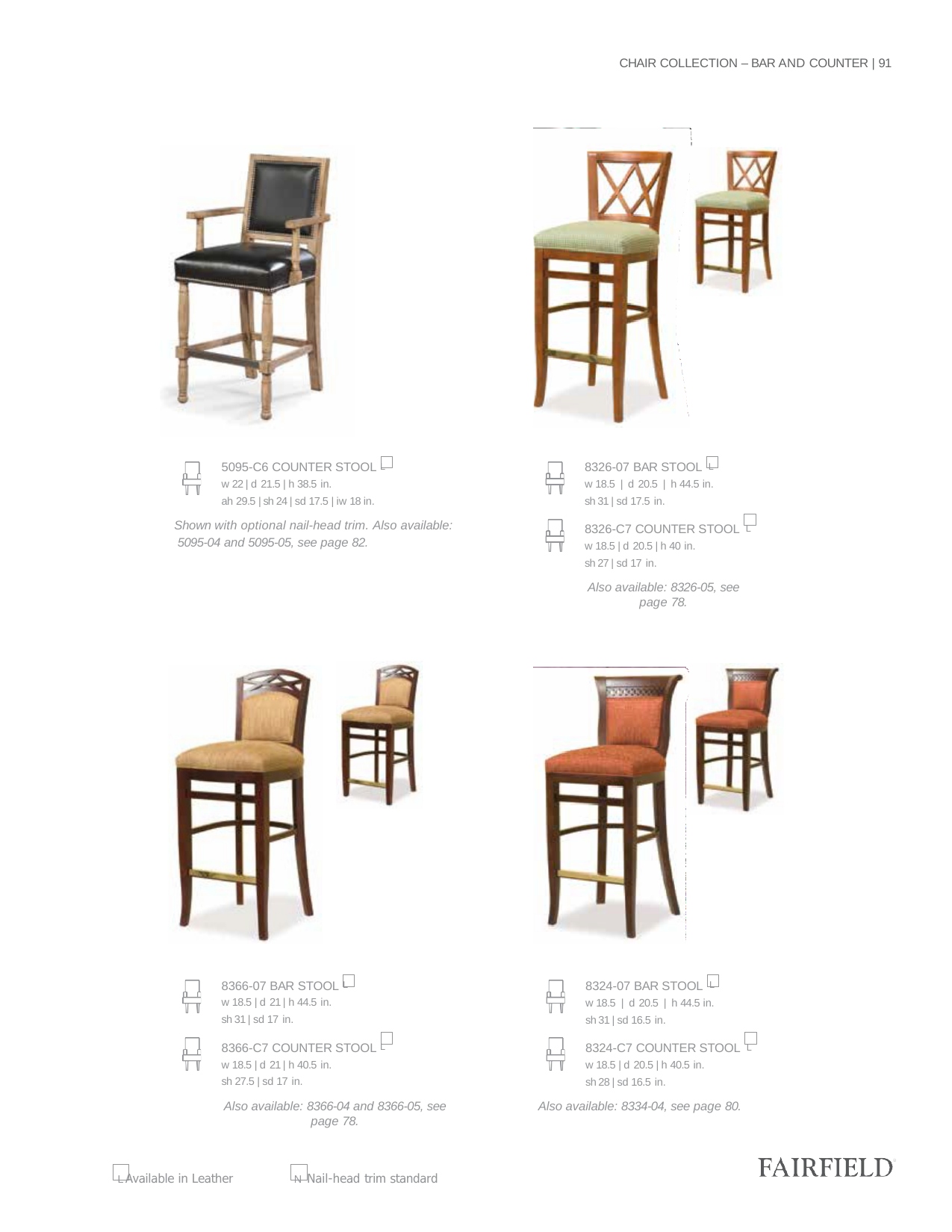

CHAIR COLLECTION – BAR AND COUNTER | 91

8326-07 BAR STOOL L
w 18.5  |  d 20.5  |  h 44.5 in.
sh 31 | sd 17.5 in.
8326-C7 COUNTER STOOL L
w 18.5 | d 20.5 | h 40 in.
sh 27 | sd 17 in.
Also available: 8326-05, see page 78.
5095-C6 COUNTER STOOL L
w 22 | d 21.5 | h 38.5 in.
ah 29.5 | sh 24 | sd 17.5 | iw 18 in.
Shown with optional nail-head trim. Also available:  5095-04 and 5095-05, see page 82.

8366-07 BAR STOOL L
w 18.5 | d 21 | h 44.5 in.
sh 31 | sd 17 in.
8366-C7 COUNTER STOOL L
w 18.5 | d 21 | h 40.5 in.
sh 27.5 | sd 17 in.
Also available: 8366-04 and 8366-05, see page 78.
8324-07 BAR STOOL L
w 18.5  |  d 20.5  |  h 44.5 in.
sh 31 | sd 16.5 in.
8324-C7 COUNTER STOOL L
w 18.5 | d 20.5 | h 40.5 in.
sh 28 | sd 16.5 in.
Also available: 8334-04, see page 80.

L Available in Leather
N Nail-head trim standard